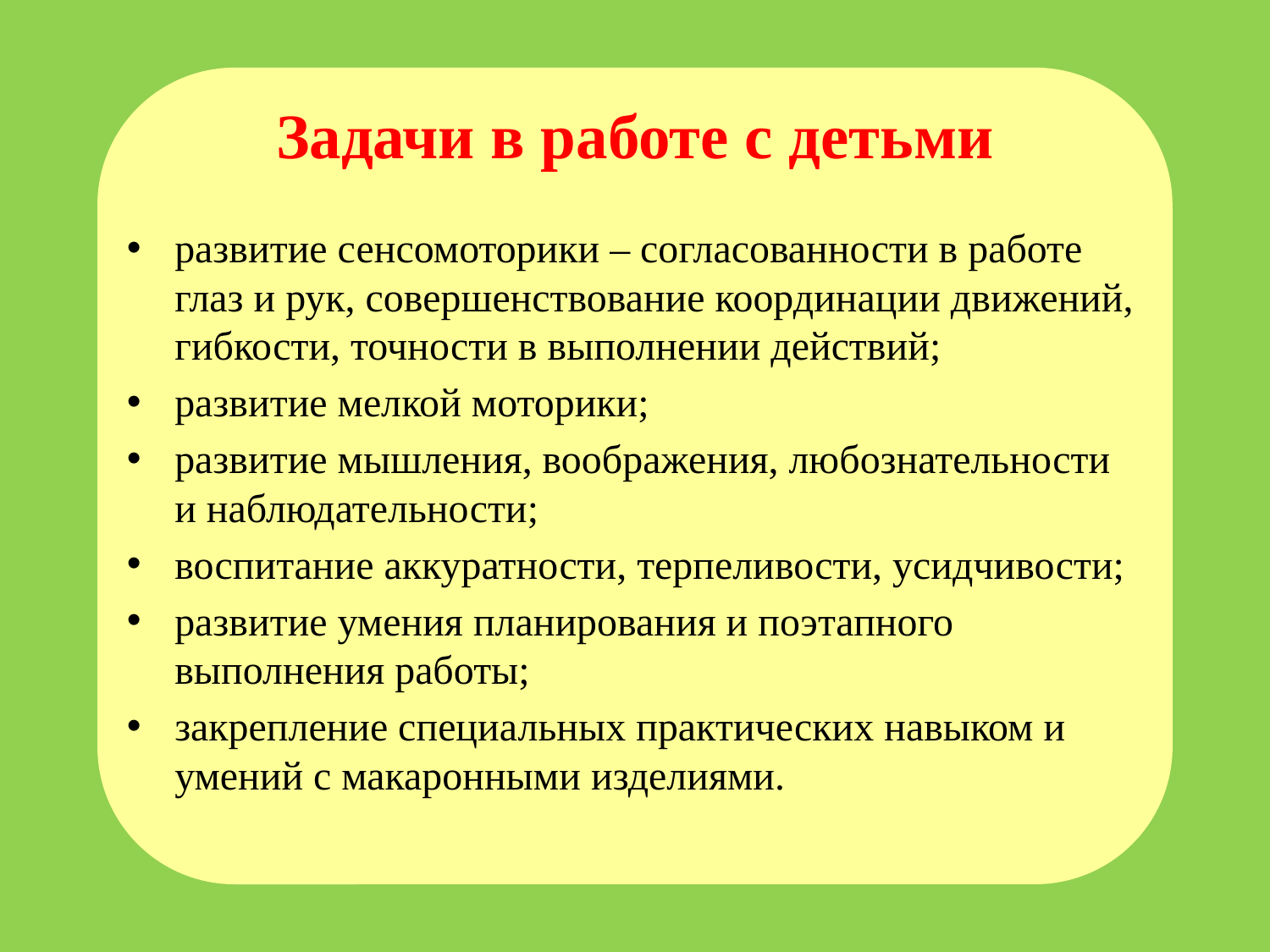

# Задачи в работе с детьми

развитие сенсомоторики – согласованности в работе глаз и рук, совершенствование координации движений, гибкости, точности в выполнении действий;
развитие мелкой моторики;
развитие мышления, воображения, любознательности и наблюдательности;
воспитание аккуратности, терпеливости, усидчивости;
развитие умения планирования и поэтапного выполнения работы;
закрепление специальных практических навыком и умений с макаронными изделиями.